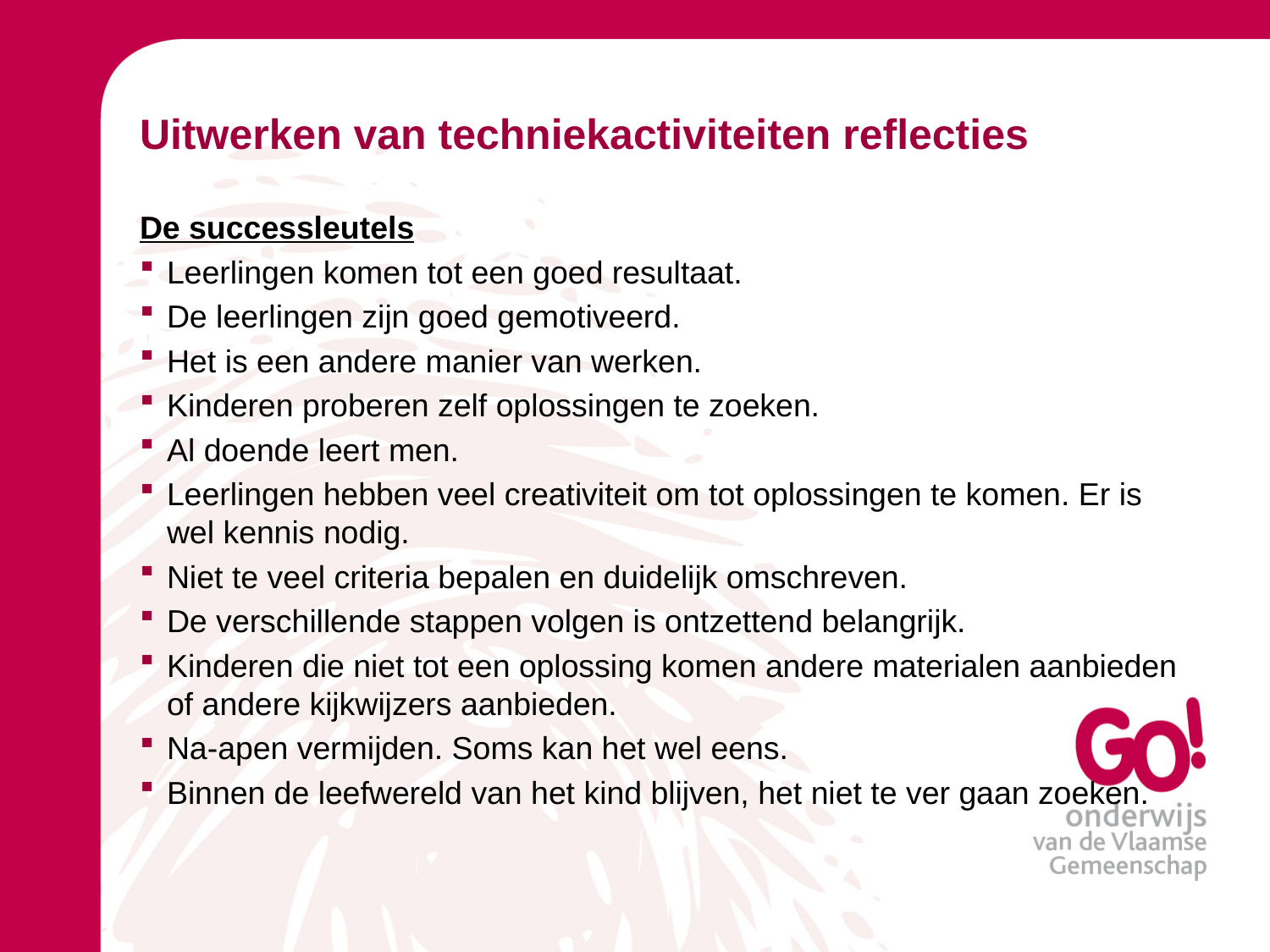

# Uitwerken van techniekactiviteiten reflecties
De successleutels
Leerlingen komen tot een goed resultaat.
De leerlingen zijn goed gemotiveerd.
Het is een andere manier van werken.
Kinderen proberen zelf oplossingen te zoeken.
Al doende leert men.
Leerlingen hebben veel creativiteit om tot oplossingen te komen. Er is wel kennis nodig.
Niet te veel criteria bepalen en duidelijk omschreven.
De verschillende stappen volgen is ontzettend belangrijk.
Kinderen die niet tot een oplossing komen andere materialen aanbieden of andere kijkwijzers aanbieden.
Na-apen vermijden. Soms kan het wel eens.
Binnen de leefwereld van het kind blijven, het niet te ver gaan zoeken.